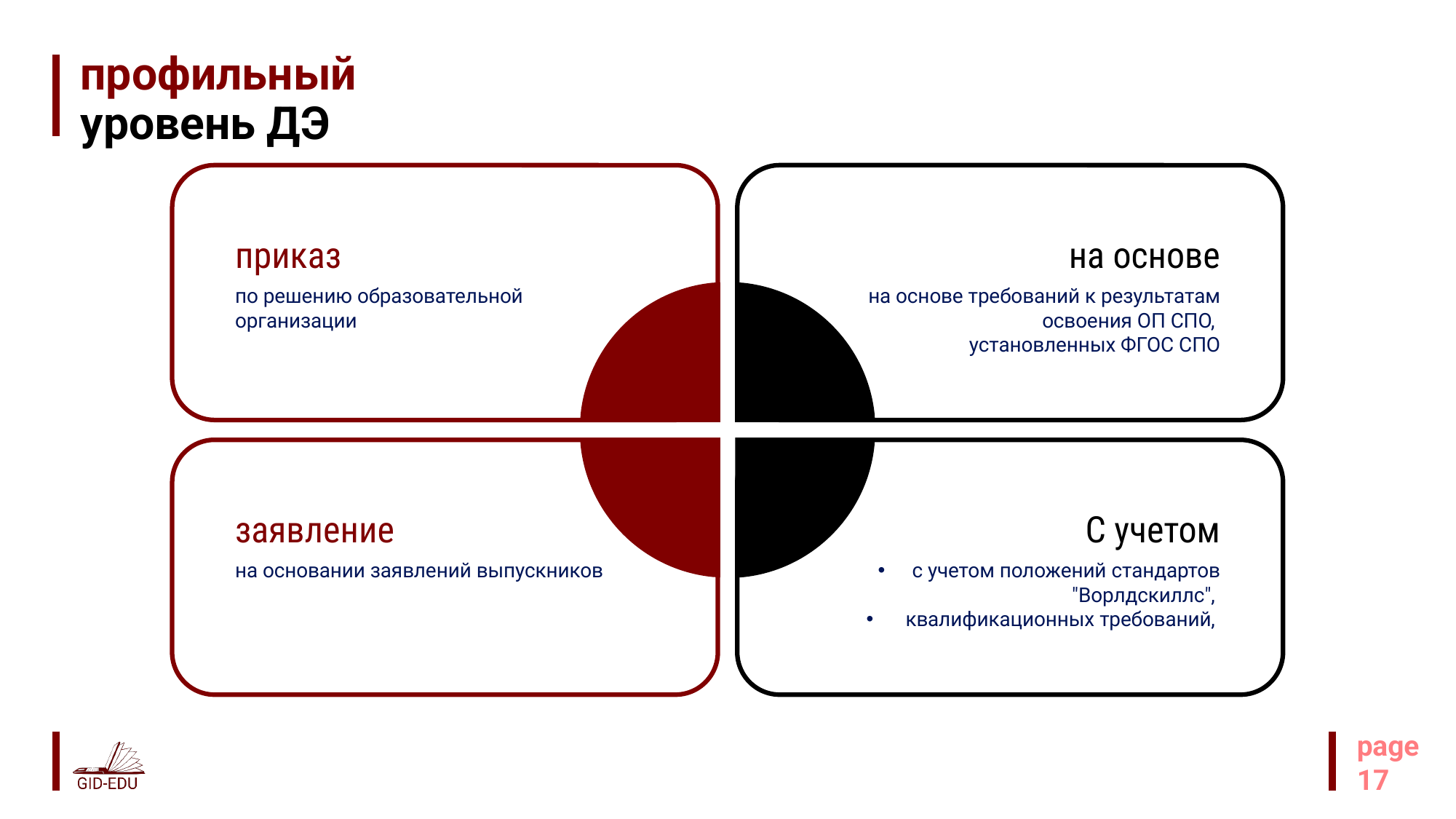

# профильный уровень ДЭ

приказ
по решению образовательной организации

на основе
на основе требований к результатам освоения ОП СПО,
установленных ФГОС СПО

заявление
на основании заявлений выпускников

С учетом
с учетом положений стандартов "Ворлдскиллс",
 квалификационных требований,

page
17